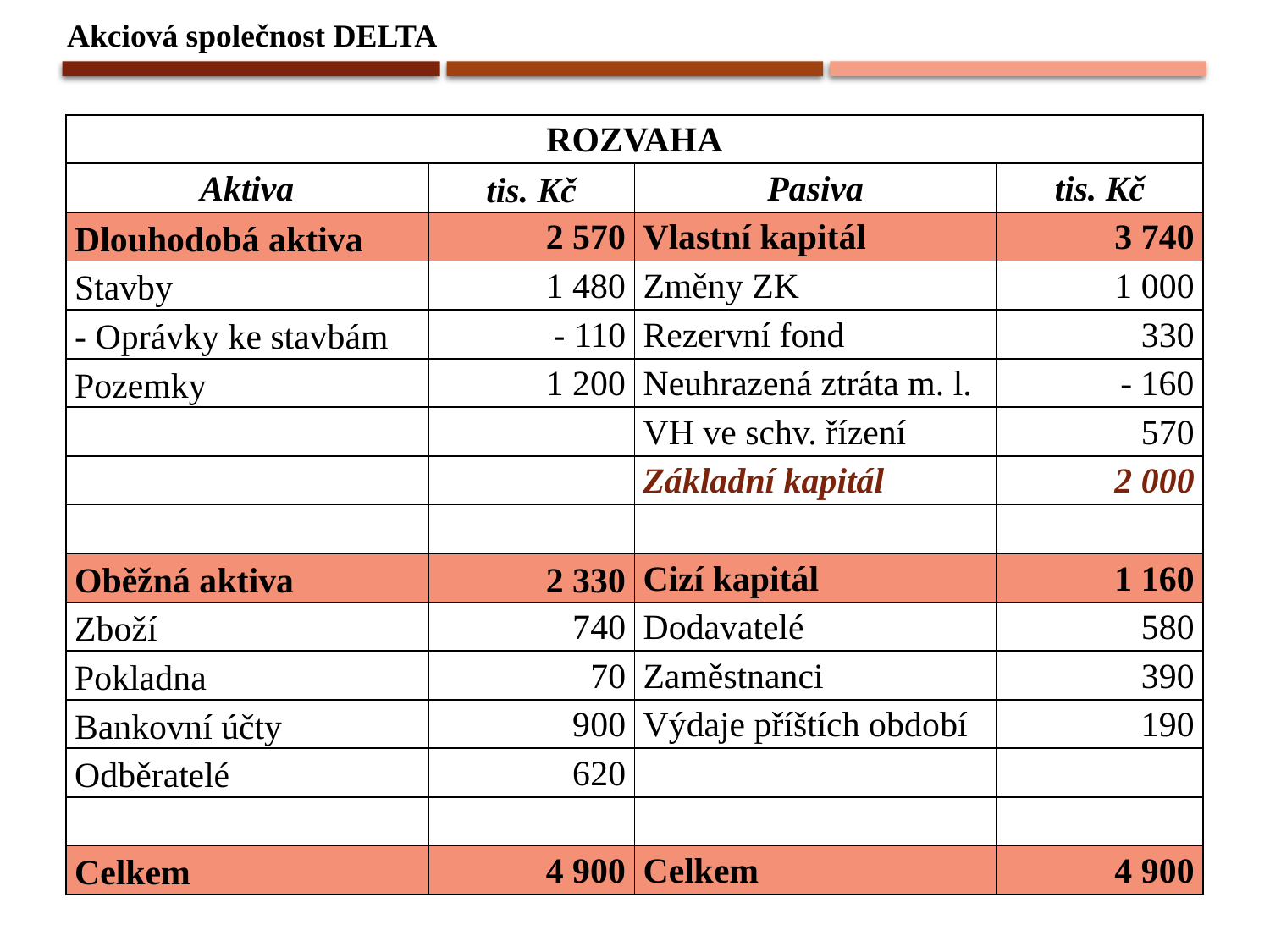

Akciová společnost DELTA
| ROZVAHA |  |  |  |
| --- | --- | --- | --- |
| Aktiva | tis. Kč | Pasiva | tis. Kč |
| Dlouhodobá aktiva | 2 570 | Vlastní kapitál | 3 740 |
| Stavby | 1 480 | Změny ZK | 1 000 |
| - Oprávky ke stavbám | - 110 | Rezervní fond | 330 |
| Pozemky | 1 200 | Neuhrazená ztráta m. l. | - 160 |
|  |  | VH ve schv. řízení | 570 |
|  |  | Základní kapitál | 2 000 |
|  |  |  |  |
| Oběžná aktiva | 2 330 | Cizí kapitál | 1 160 |
| Zboží | 740 | Dodavatelé | 580 |
| Pokladna | 70 | Zaměstnanci | 390 |
| Bankovní účty | 900 | Výdaje příštích období | 190 |
| Odběratelé | 620 |  |  |
|  |  |  |  |
| Celkem | 4 900 | Celkem | 4 900 |